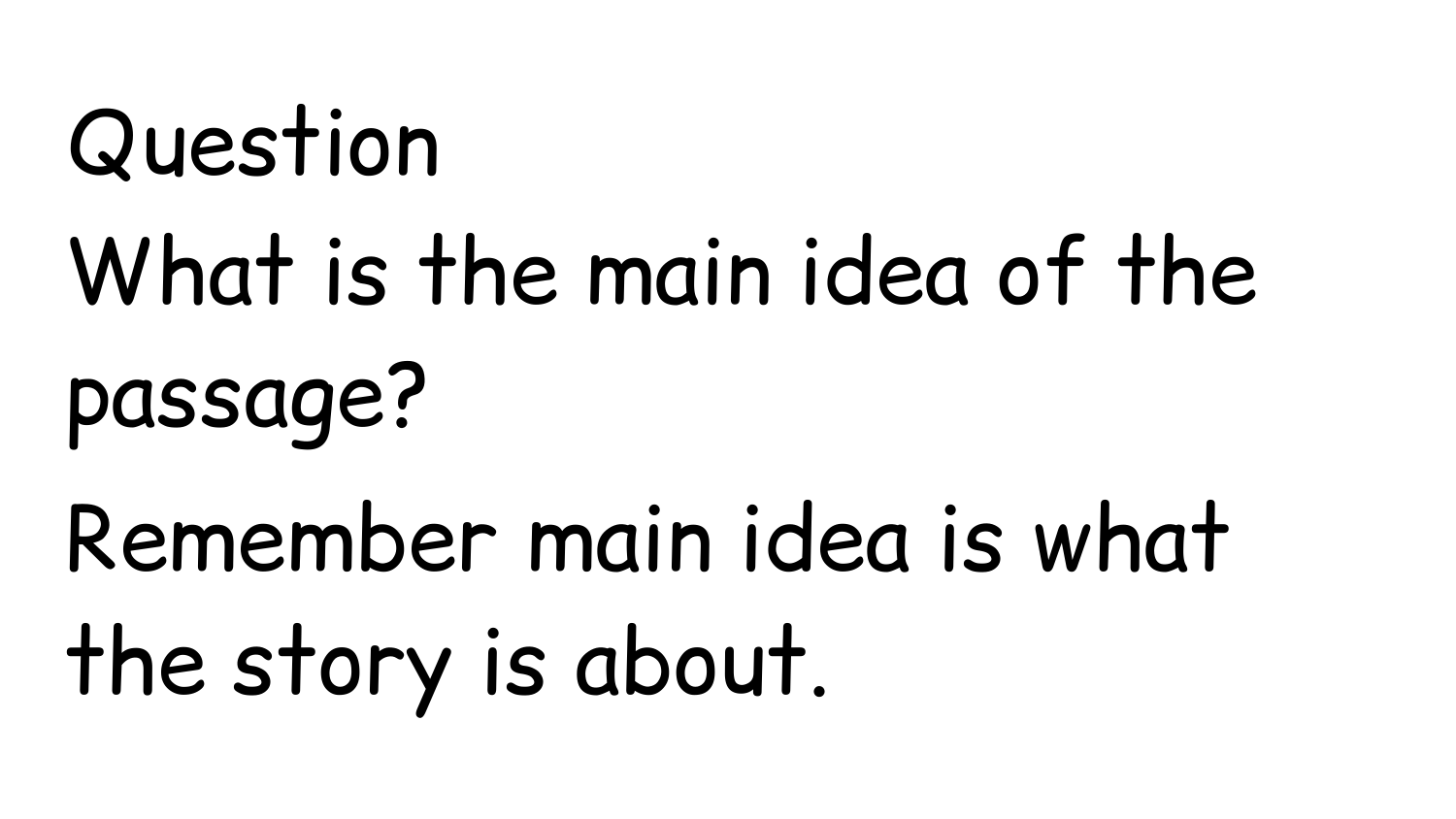

# Question
What is the main idea of the passage?
Remember main idea is what the story is about.